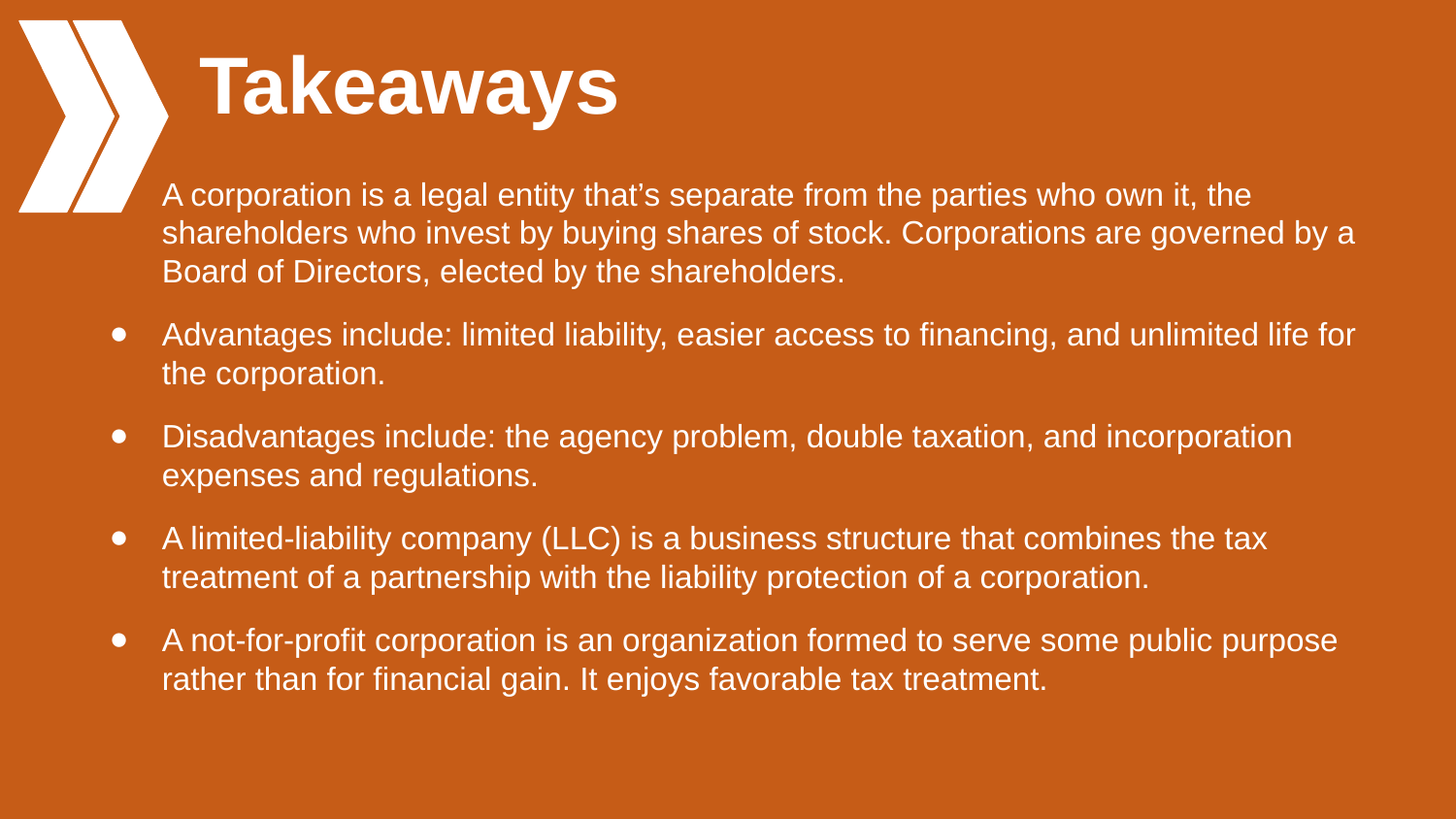

# Takeaways

A corporation is a legal entity that’s separate from the parties who own it, the shareholders who invest by buying shares of stock. Corporations are governed by a Board of Directors, elected by the shareholders.
Advantages include: limited liability, easier access to financing, and unlimited life for the corporation.
Disadvantages include: the agency problem, double taxation, and incorporation expenses and regulations.
A limited-liability company (LLC) is a business structure that combines the tax treatment of a partnership with the liability protection of a corporation.
A not-for-profit corporation is an organization formed to serve some public purpose rather than for financial gain. It enjoys favorable tax treatment.